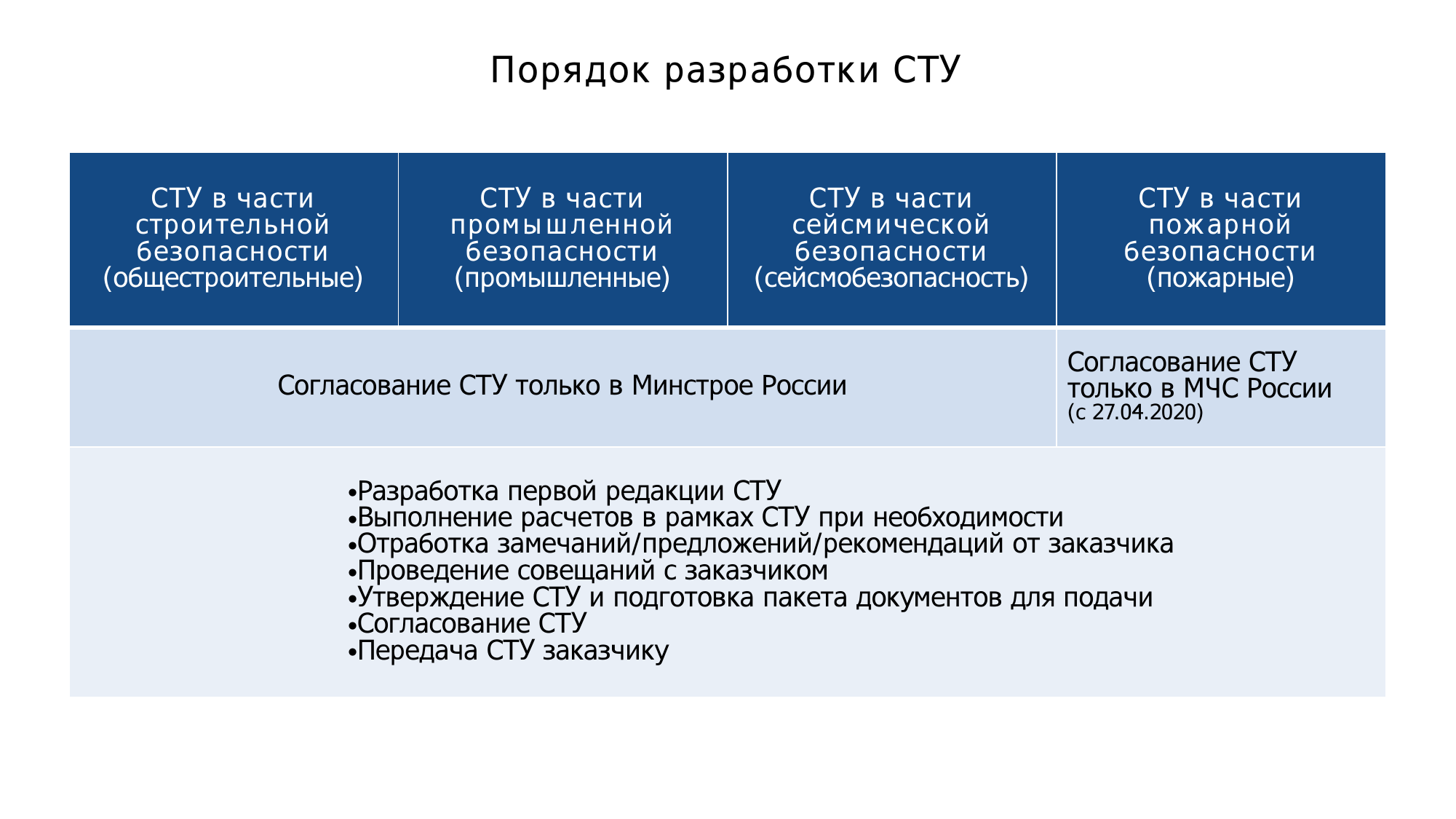

# Порядок разработки СТУ

| СТУ в части строительной безопасности (общестроительные) | СТУ в части промышленной безопасности (промышленные) | СТУ в части сейсмической безопасности (сейсмобезопасность) | СТУ в части пожарной безопасности (пожарные) |
| --- | --- | --- | --- |
| Согласование СТУ только в Минстрое России |  |  | Согласование СТУ только в МЧС России (с 27.04.2020) |
| Разработка первой редакции СТУ Выполнение расчетов в рамках СТУ при необходимости Отработка замечаний/предложений/рекомендаций от заказчика Проведение совещаний с заказчиком Утверждение СТУ и подготовка пакета документов для подачи Согласование СТУ Передача СТУ заказчику |  |  |  |